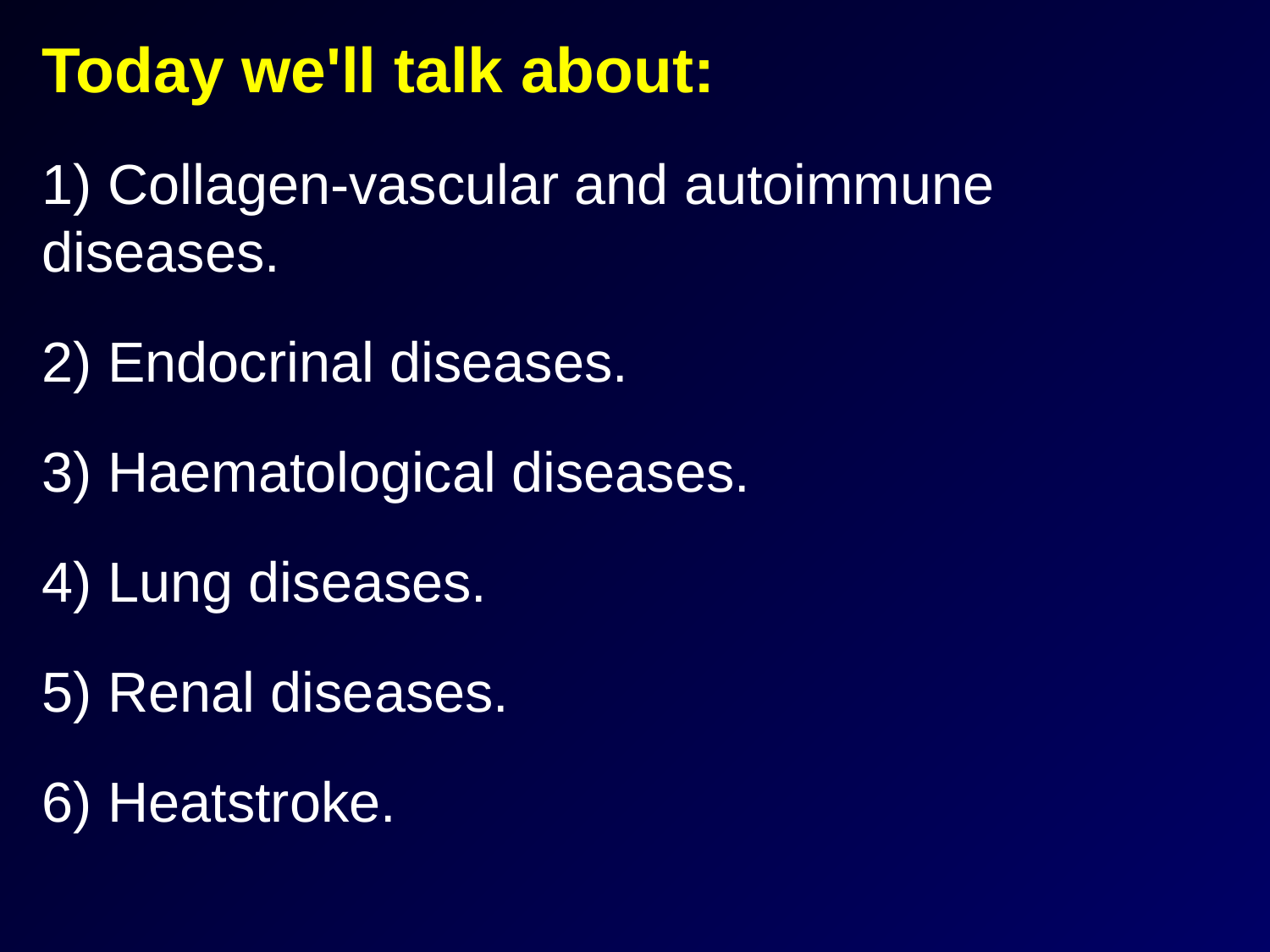

Today we'll talk about:

1) Collagen-vascular and autoimmune diseases.

2) Endocrinal diseases.

3) Haematological diseases.

4) Lung diseases.

5) Renal diseases.

6) Heatstroke.